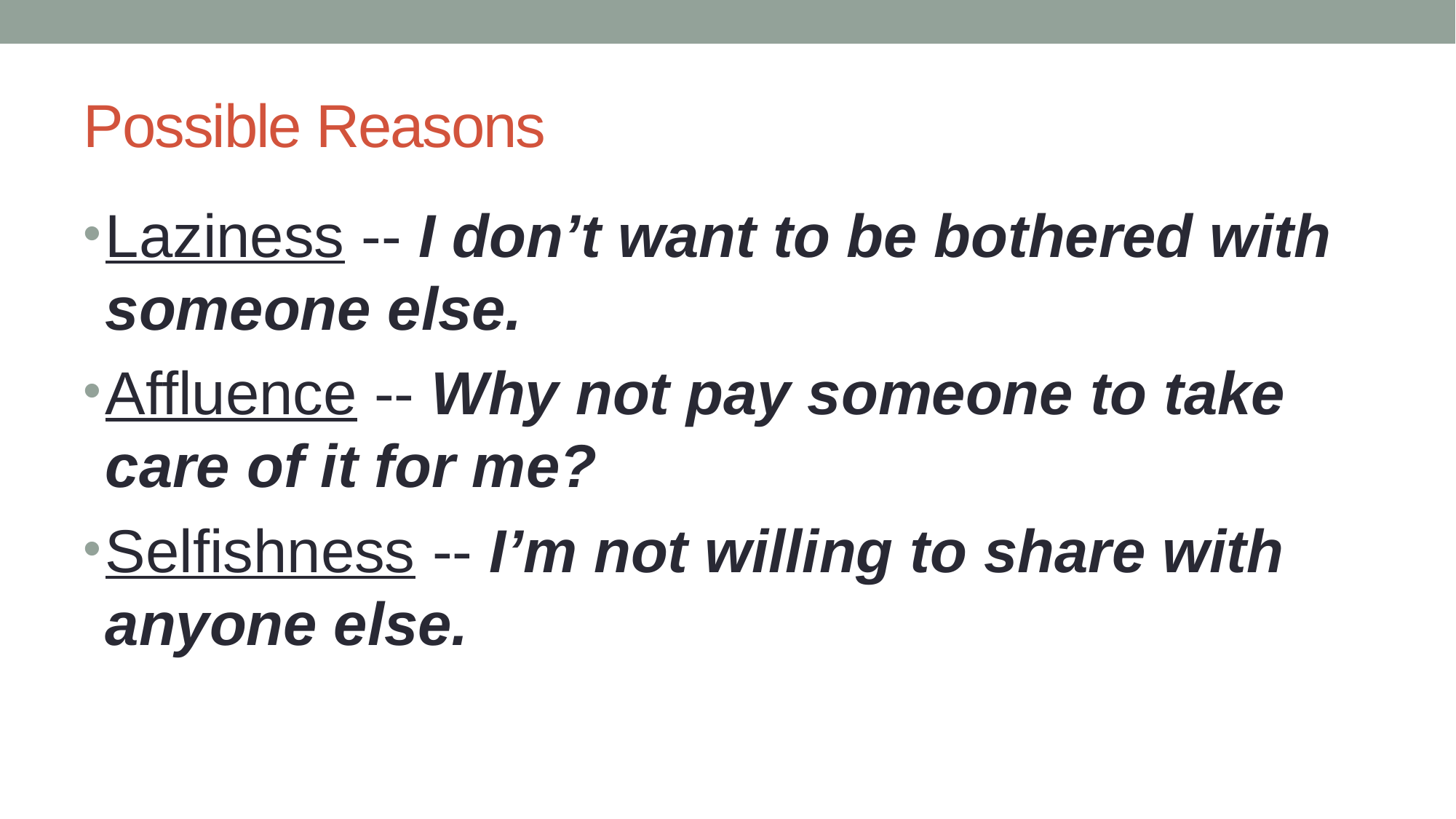

# Possible Reasons
Laziness -- I don’t want to be bothered with someone else.
Affluence -- Why not pay someone to take care of it for me?
Selfishness -- I’m not willing to share with anyone else.